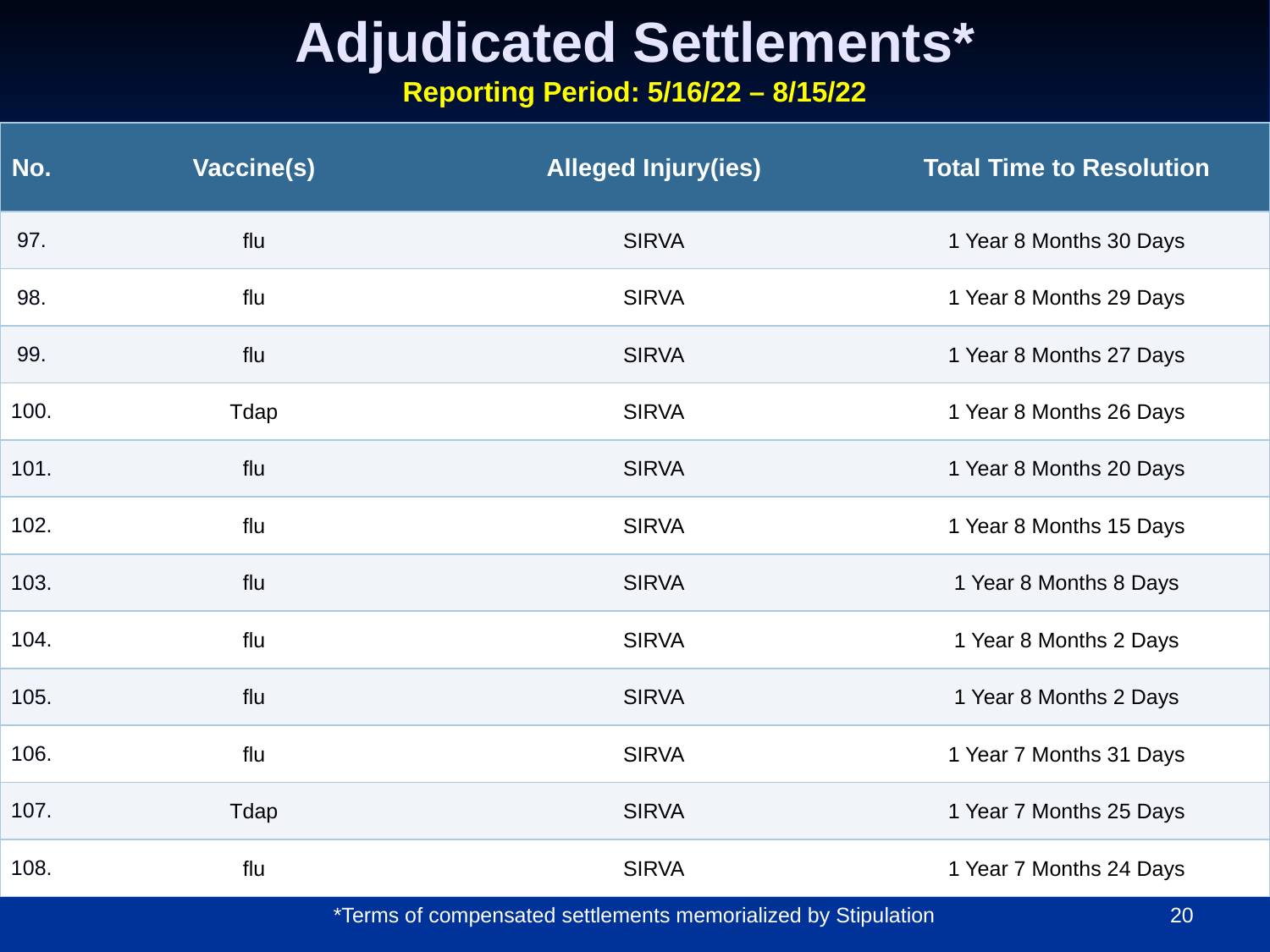

# Adjudicated Settlements* Reporting Period: 5/16/22 – 8/15/22
| No. | Vaccine(s) | Alleged Injury(ies) | Total Time to Resolution |
| --- | --- | --- | --- |
| 97. | flu | SIRVA | 1 Year 8 Months 30 Days |
| 98. | flu | SIRVA | 1 Year 8 Months 29 Days |
| 99. | flu | SIRVA | 1 Year 8 Months 27 Days |
| 100. | Tdap | SIRVA | 1 Year 8 Months 26 Days |
| 101. | flu | SIRVA | 1 Year 8 Months 20 Days |
| 102. | flu | SIRVA | 1 Year 8 Months 15 Days |
| 103. | flu | SIRVA | 1 Year 8 Months 8 Days |
| 104. | flu | SIRVA | 1 Year 8 Months 2 Days |
| 105. | flu | SIRVA | 1 Year 8 Months 2 Days |
| 106. | flu | SIRVA | 1 Year 7 Months 31 Days |
| 107. | Tdap | SIRVA | 1 Year 7 Months 25 Days |
| 108. | flu | SIRVA | 1 Year 7 Months 24 Days |
20
*Terms of compensated settlements memorialized by Stipulation